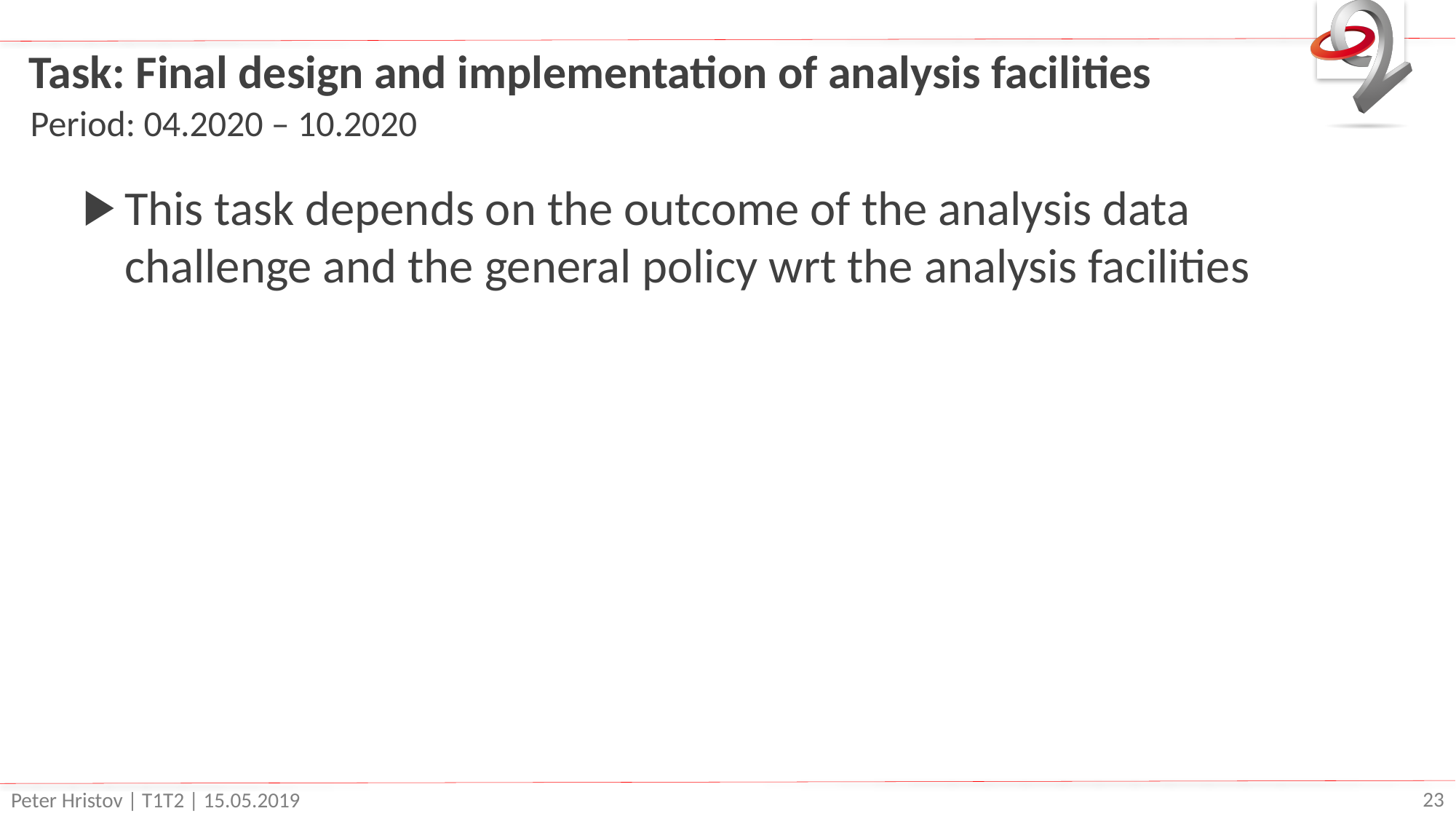

# Task: Final design and implementation of analysis facilities
Period: 04.2020 – 10.2020
This task depends on the outcome of the analysis data challenge and the general policy wrt the analysis facilities
Peter Hristov | T1T2 | 15.05.2019
23